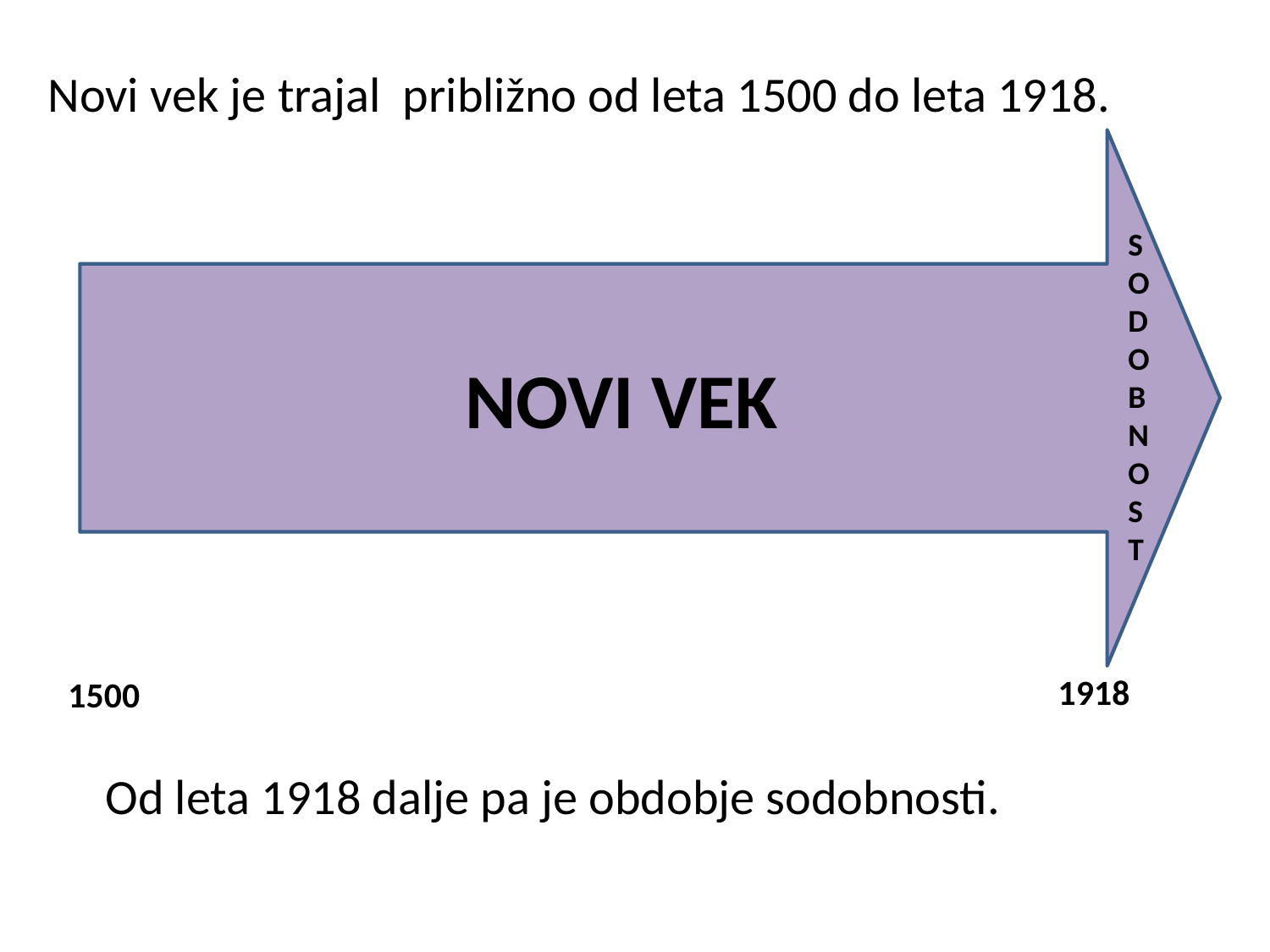

Novi vek je trajal  približno od leta 1500 do leta 1918.
NOVI VEK
S
O
D
O
B
N
O
S
T
1918
1500
 Od leta 1918 dalje pa je obdobje sodobnosti.